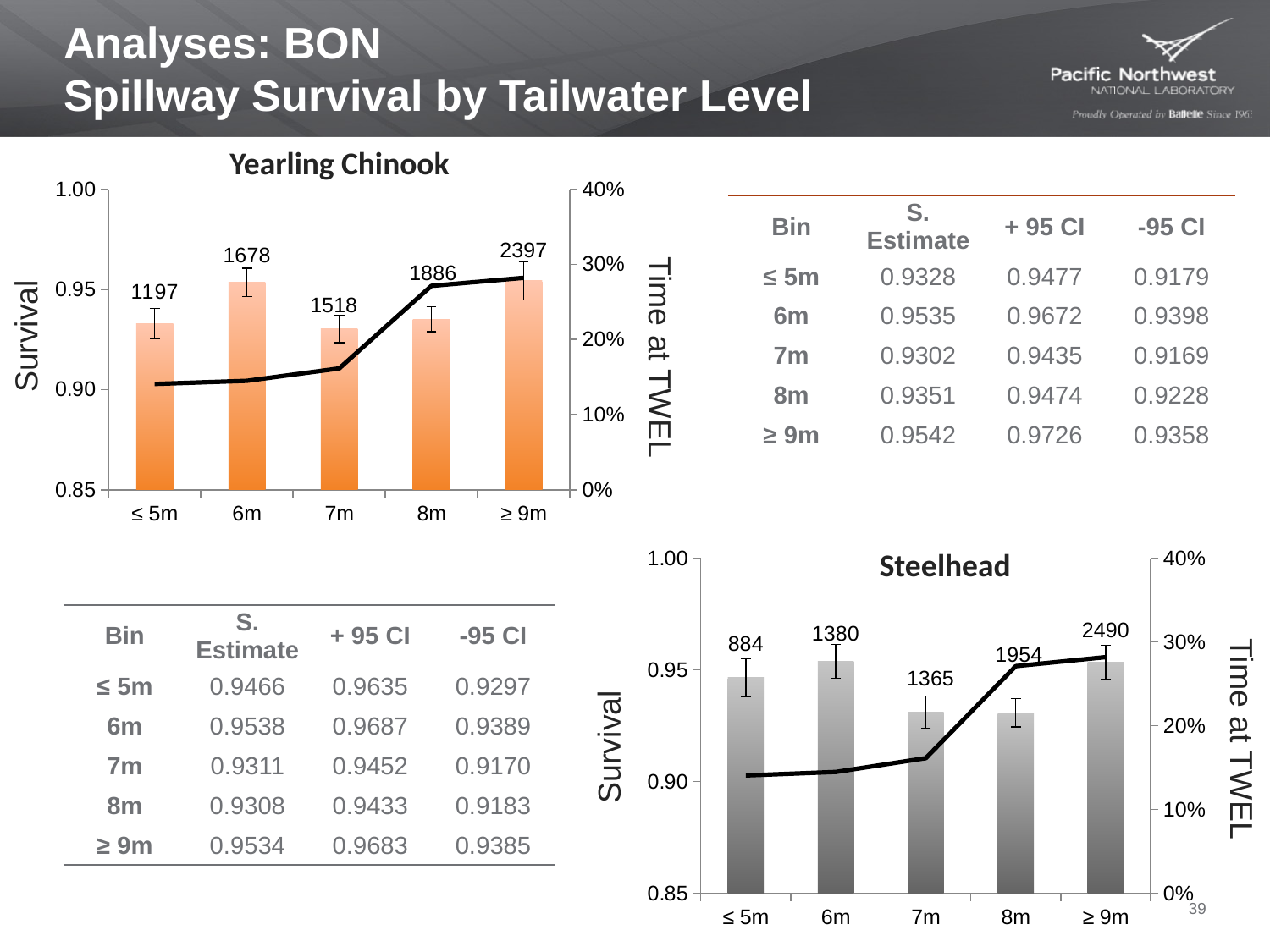

# Analyses: BON Spillway Survival by Tailwater Level
Yearling Chinook

### Chart

| Category | CR234.0 to CR156.0 | SPW % OPS |
|---|---|---|
| ≤ 5m | 0.9328 | 0.14064138765631304 |
| 6m | 0.9535 | 0.14485679709560306 |
| 7m | 0.9302 | 0.16131504638967326 |
| 8m | 0.9351 | 0.2712384025816862 |
| ≥ 9m | 0.9542 | 0.2819483662767245 |
| Bin | S. Estimate | + 95 CI | -95 CI |
| --- | --- | --- | --- |
| ≤ 5m | 0.9328 | 0.9477 | 0.9179 |
| 6m | 0.9535 | 0.9672 | 0.9398 |
| 7m | 0.9302 | 0.9435 | 0.9169 |
| 8m | 0.9351 | 0.9474 | 0.9228 |
| ≥ 9m | 0.9542 | 0.9726 | 0.9358 |
Survival
Time at TWEL

### Chart

| Category | CR234.0 to CR156.0 | SPW % OPS |
|---|---|---|
| ≤ 5m | 0.9466 | 0.14064138765631304 |
| 6m | 0.9538 | 0.14485679709560306 |
| 7m | 0.9311 | 0.16131504638967326 |
| 8m | 0.9308 | 0.2712384025816862 |
| ≥ 9m | 0.9534 | 0.2819483662767245 |
Steelhead
| Bin | S. Estimate | + 95 CI | -95 CI |
| --- | --- | --- | --- |
| ≤ 5m | 0.9466 | 0.9635 | 0.9297 |
| 6m | 0.9538 | 0.9687 | 0.9389 |
| 7m | 0.9311 | 0.9452 | 0.9170 |
| 8m | 0.9308 | 0.9433 | 0.9183 |
| ≥ 9m | 0.9534 | 0.9683 | 0.9385 |
Time at TWEL
Survival
39